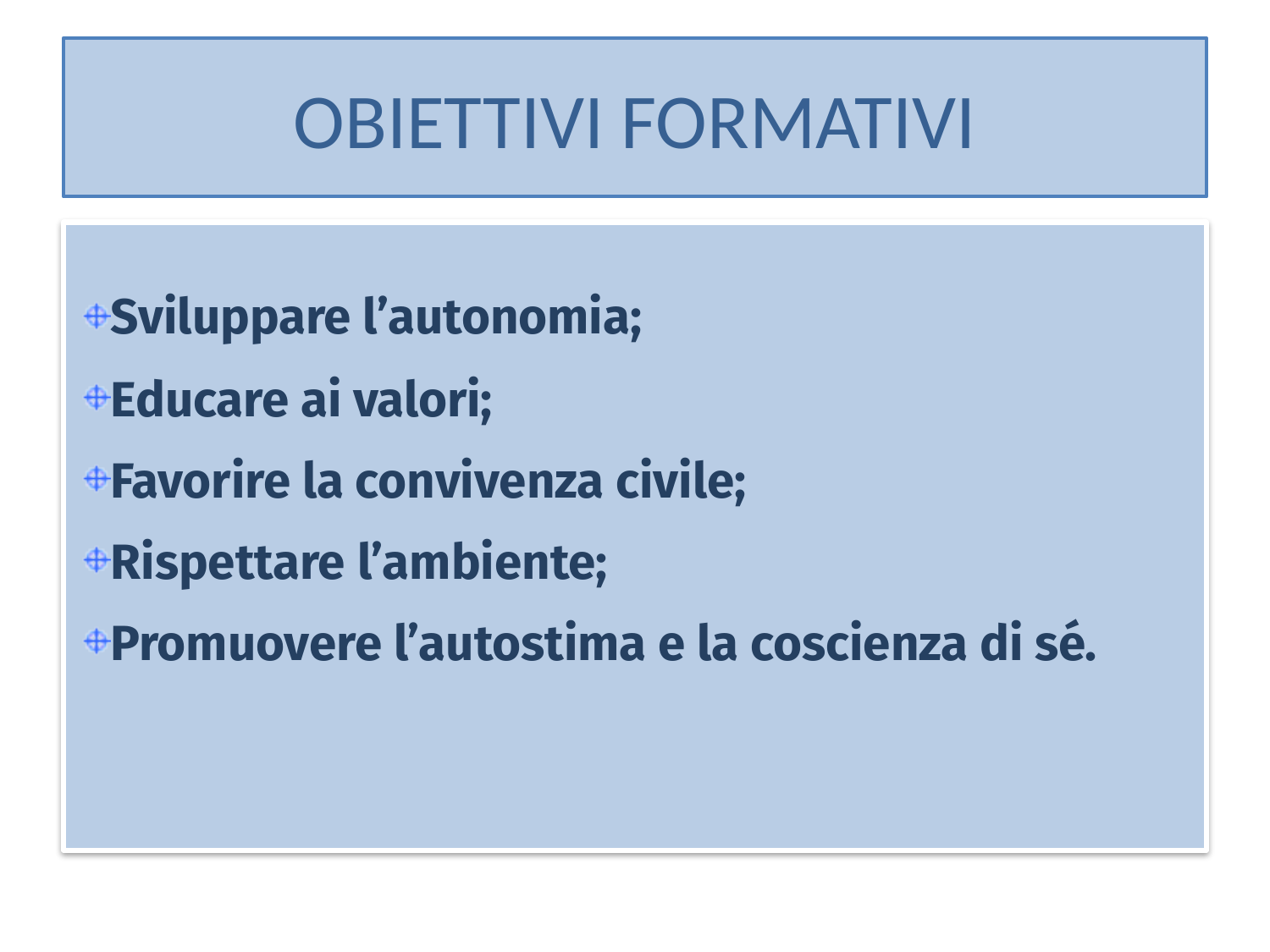

OBIETTIVI FORMATIVI

Sviluppare l’autonomia;
Educare ai valori;
Favorire la convivenza civile;
Rispettare l’ambiente;
Promuovere l’autostima e la coscienza di sé.